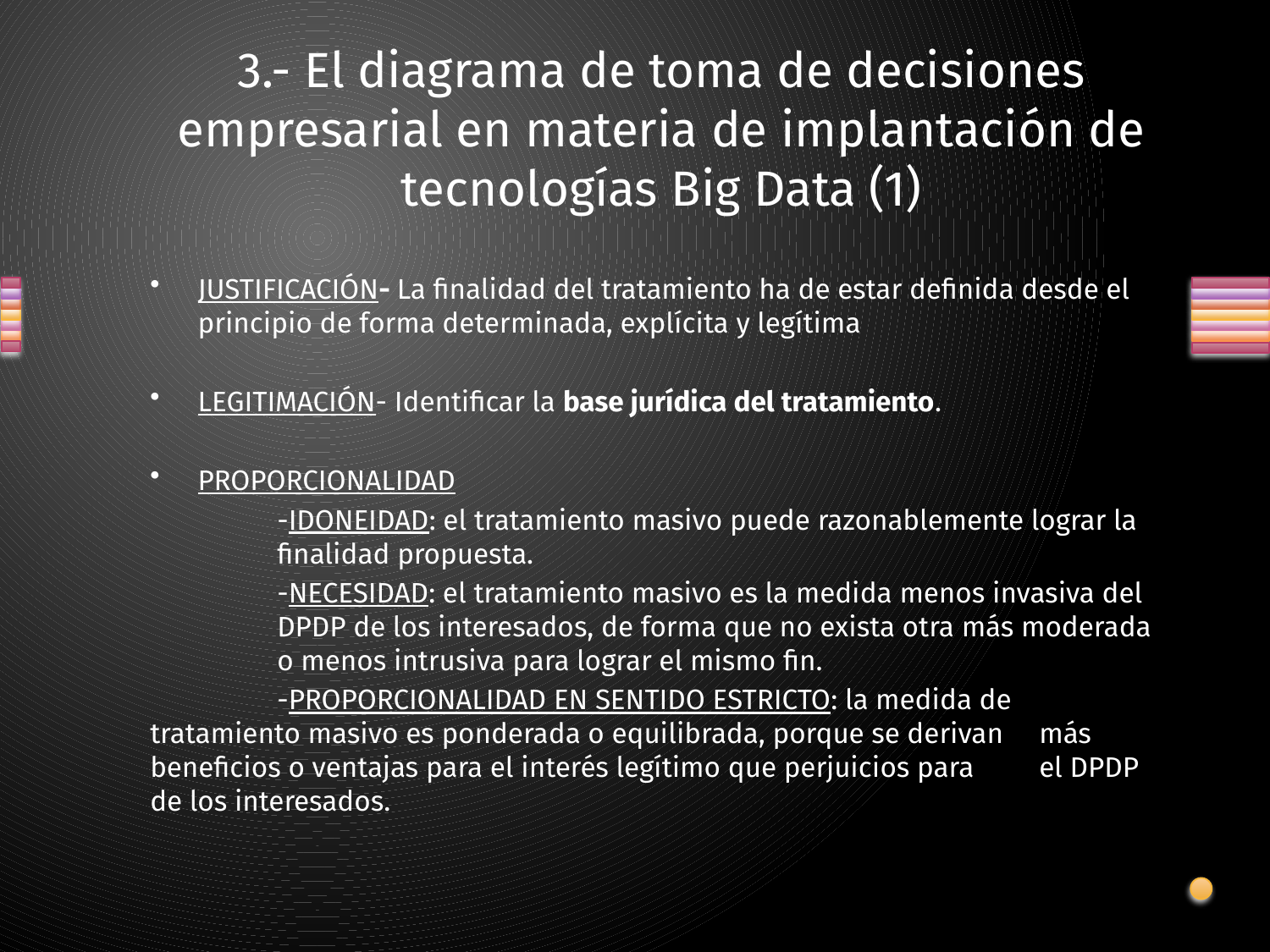

# 3.- El diagrama de toma de decisiones empresarial en materia de implantación de tecnologías Big Data (1)

JUSTIFICACIÓN- La finalidad del tratamiento ha de estar definida desde el principio de forma determinada, explícita y legítima

LEGITIMACIÓN- Identificar la base jurídica del tratamiento.

PROPORCIONALIDAD
	-IDONEIDAD: el tratamiento masivo puede razonablemente lograr la 	finalidad propuesta.
	-NECESIDAD: el tratamiento masivo es la medida menos invasiva del 	DPDP de los interesados, de forma que no exista otra más moderada 	o menos intrusiva para lograr el mismo fin.
	-PROPORCIONALIDAD EN SENTIDO ESTRICTO: la medida de 	tratamiento masivo es ponderada o equilibrada, porque se derivan 	más beneficios o ventajas para el interés legítimo que perjuicios para 	el DPDP de los interesados.